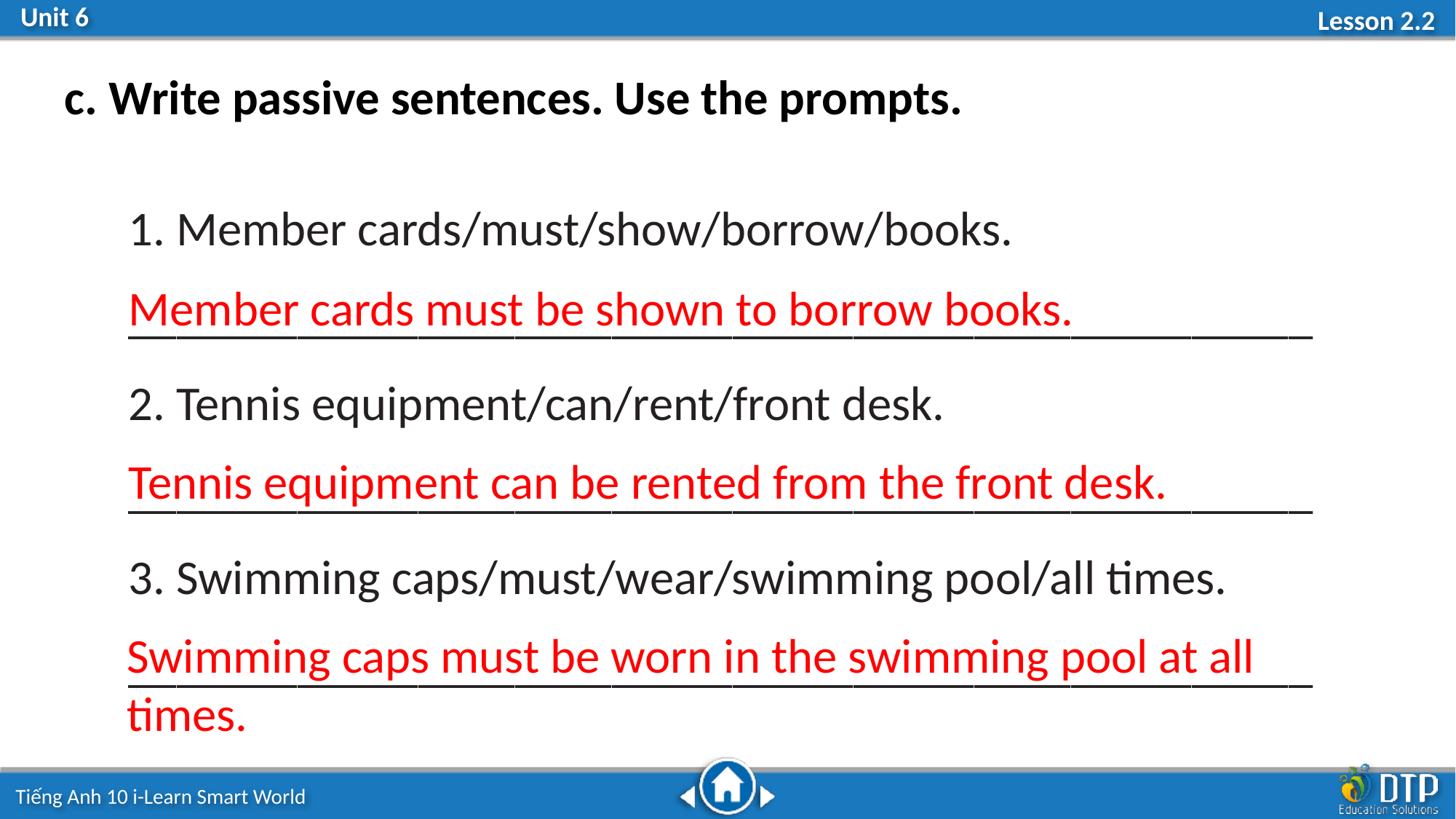

c. Write passive sentences. Use the prompts.
1. Member cards/must/show/borrow/books.
_________________________________________________2. Tennis equipment/can/rent/front desk.
_________________________________________________3. Swimming caps/must/wear/swimming pool/all times.
_________________________________________________
Member cards must be shown to borrow books.
Tennis equipment can be rented from the front desk.
Swimming caps must be worn in the swimming pool at all times.